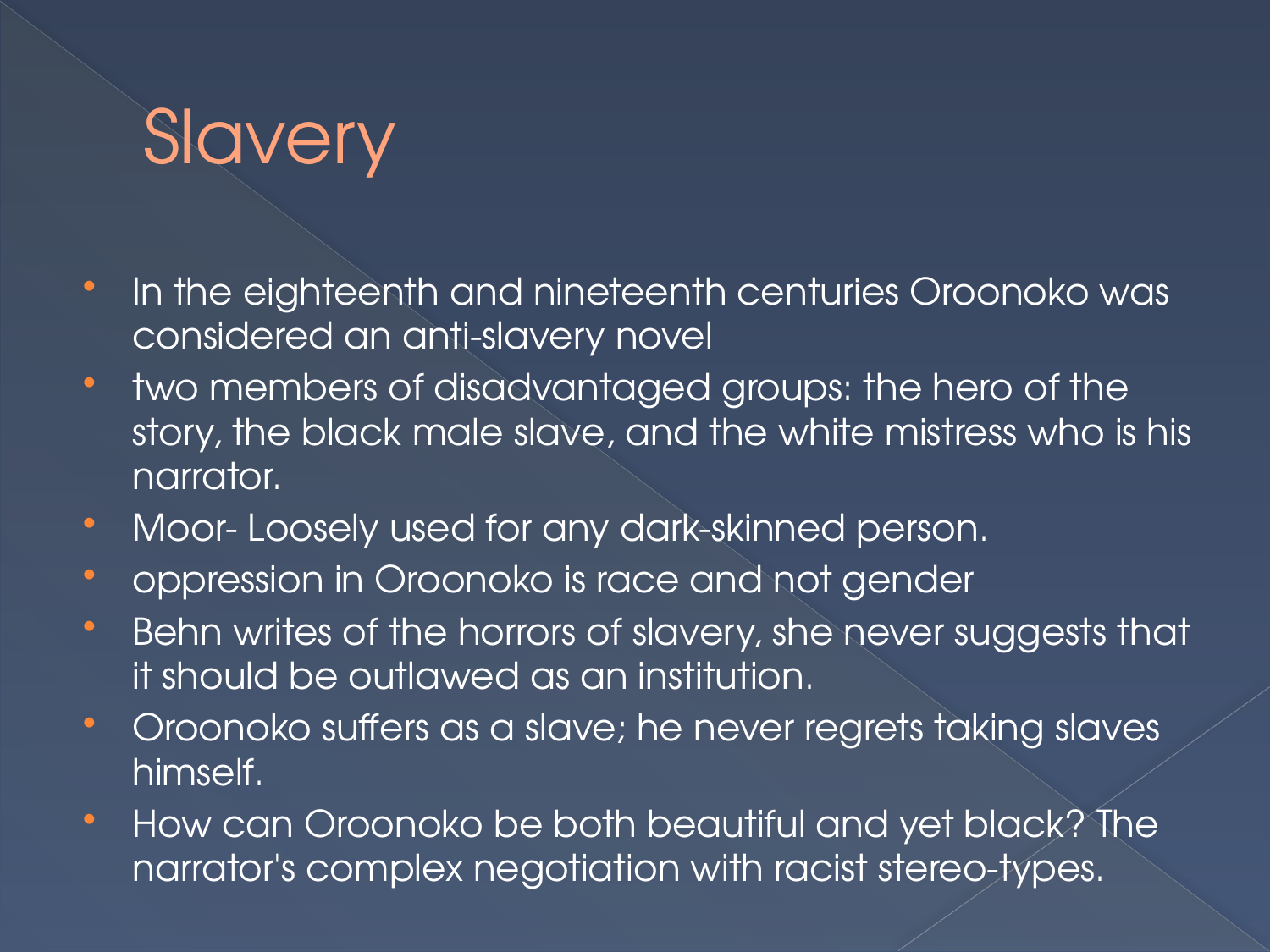

# Slavery
In the eighteenth and nineteenth centuries Oroonoko was considered an anti-slavery novel
two members of disadvantaged groups: the hero of the story, the black male slave, and the white mistress who is his narrator.
Moor- Loosely used for any dark-skinned person.
oppression in Oroonoko is race and not gender
Behn writes of the horrors of slavery, she never suggests that it should be outlawed as an institution.
Oroonoko suffers as a slave; he never regrets taking slaves himself.
How can Oroonoko be both beautiful and yet black? The narrator's complex negotiation with racist stereo-types.